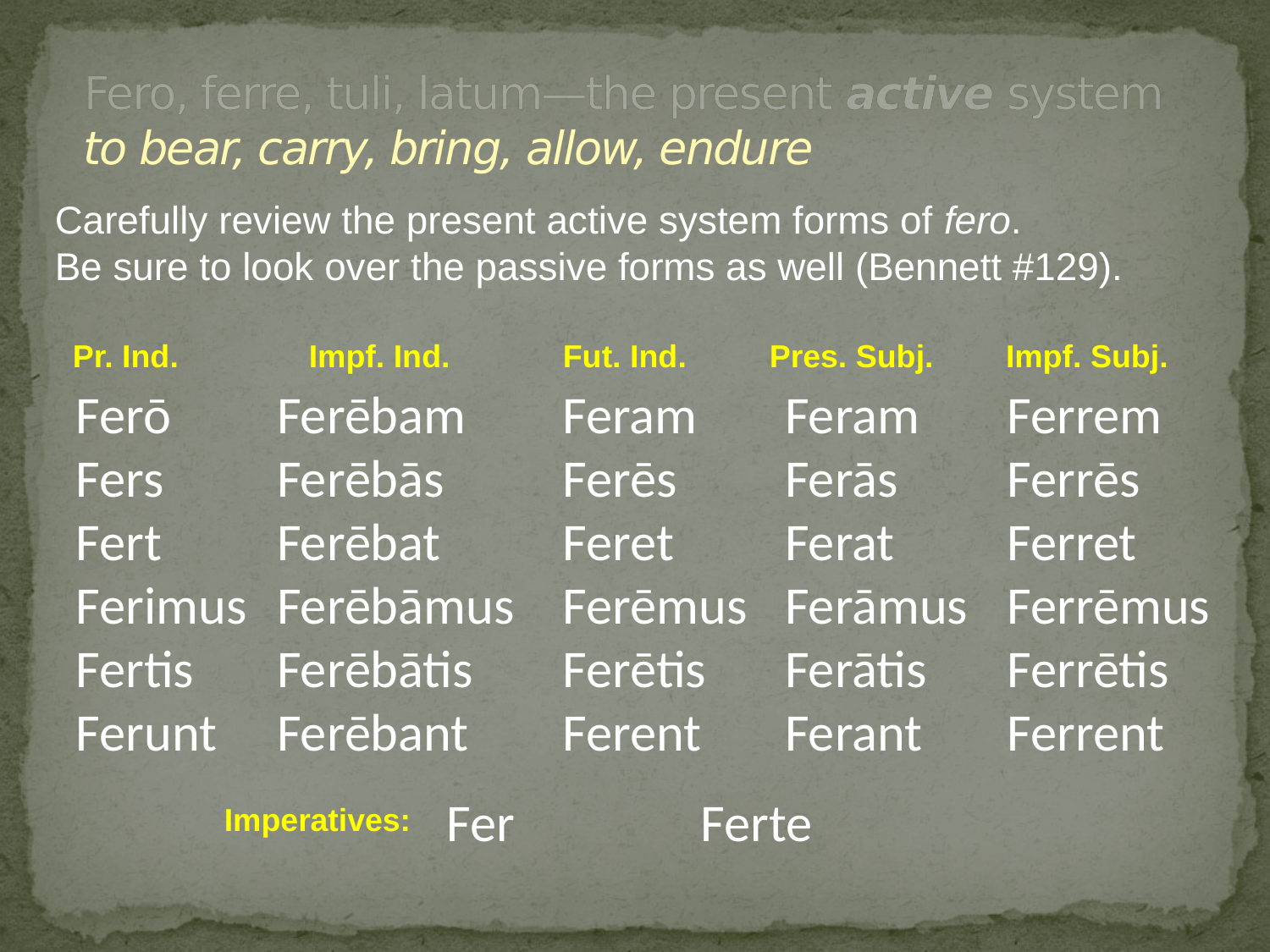

# Fero, ferre, tuli, latum—the present active system to bear, carry, bring, allow, endure
Carefully review the present active system forms of fero.
Be sure to look over the passive forms as well (Bennett #129).
  Pr. Ind.		Impf. Ind.	Fut. Ind.	         Pres. Subj.	       Impf. Subj.
Ferēbam
Ferēbās
Ferēbat
Ferēbāmus
Ferēbātis
Ferēbant
Ferō
Fers
Fert
Ferimus
Fertis
Ferunt
Feram
Ferēs
Feret
Ferēmus
Ferētis
Ferent
Feram
Ferās
Ferat
Ferāmus
Ferātis
Ferant
Ferrem
Ferrēs
Ferret
Ferrēmus
Ferrētis
Ferrent
Fer		Ferte
Imperatives: